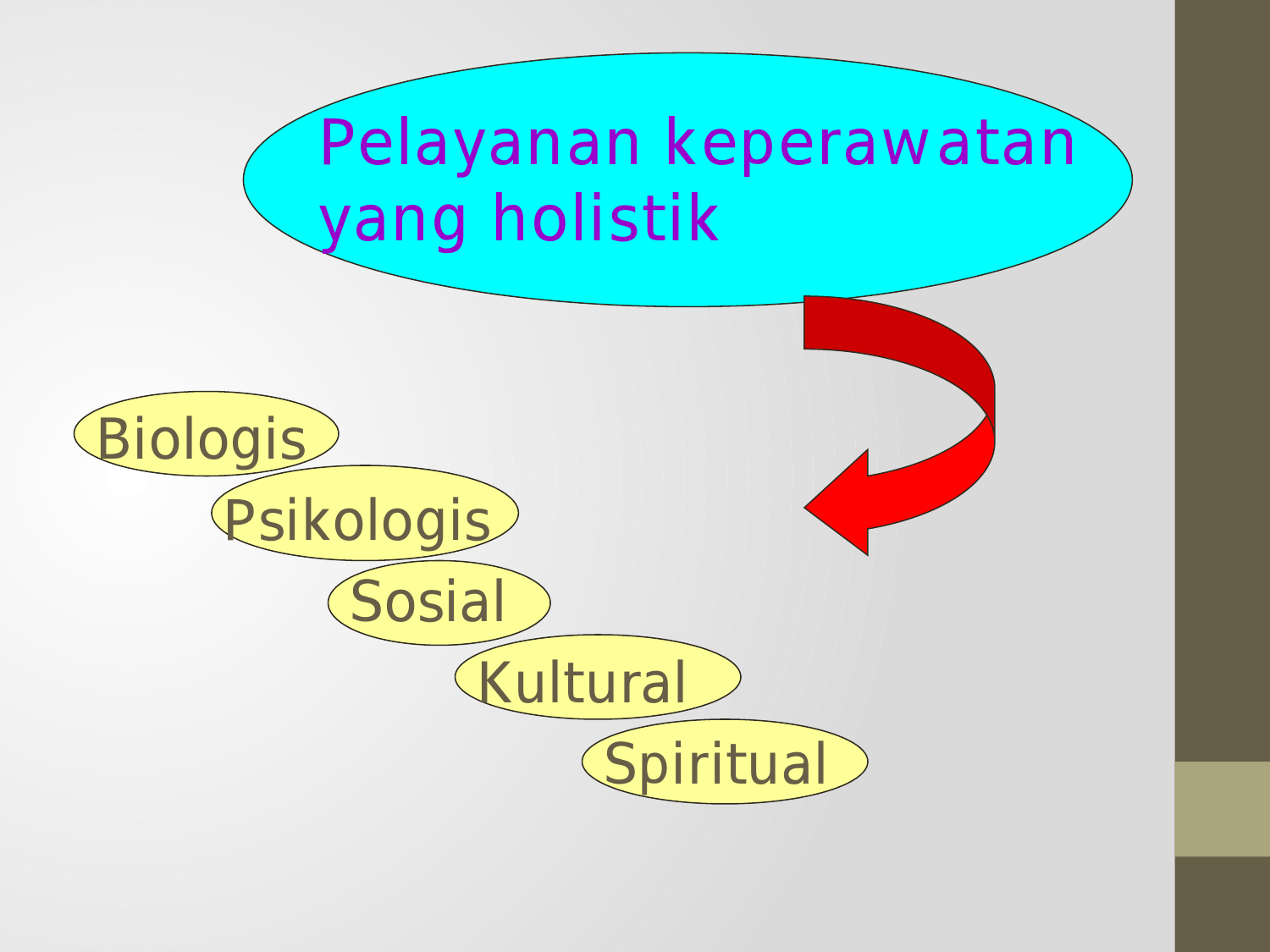

Pelayanan keperawatan yang holistik

Biologis
	Psikologis
		Sosial
			Kultural
				Spiritual